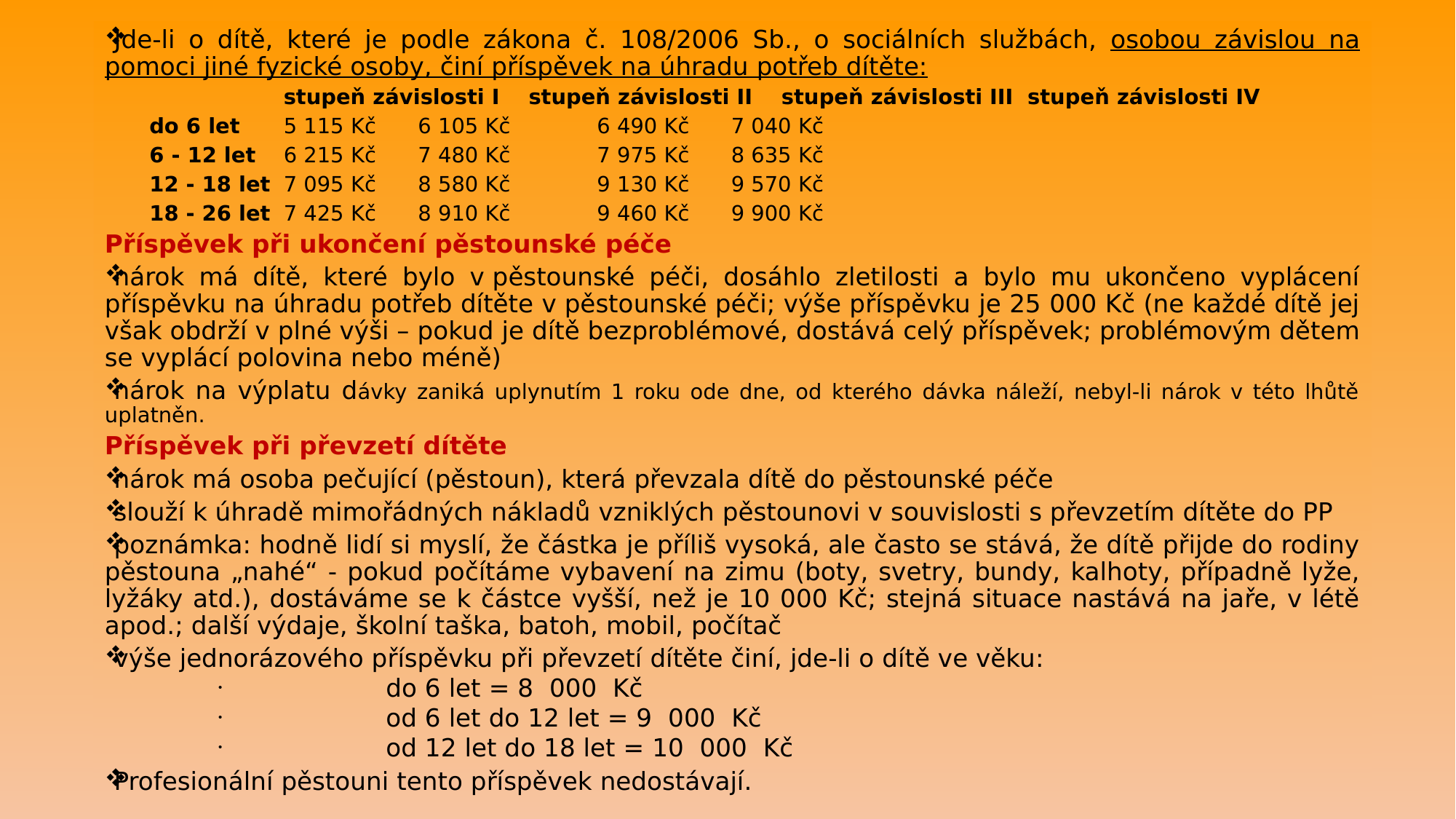

Jde-li o dítě, které je podle zákona č. 108/2006 Sb., o sociálních službách, osobou závislou na pomoci jiné fyzické osoby, činí příspěvek na úhradu potřeb dítěte:
               	 		stupeň závislosti I    stupeň závislosti II    stupeň závislosti III  stupeň závislosti IV
	do 6 let			5 115 Kč		6 105 Kč		6 490 Kč		7 040 Kč
	6 - 12 let			6 215 Kč		7 480 Kč		7 975 Kč		8 635 Kč
	12 - 18 let		7 095 Kč		8 580 Kč		9 130 Kč		9 570 Kč
	18 - 26 let		7 425 Kč		8 910 Kč		9 460 Kč		9 900 Kč
Příspěvek při ukončení pěstounské péče
nárok má dítě, které bylo v pěstounské péči, dosáhlo zletilosti a bylo mu ukončeno vyplácení příspěvku na úhradu potřeb dítěte v pěstounské péči; výše příspěvku je 25 000 Kč (ne každé dítě jej však obdrží v plné výši – pokud je dítě bezproblémové, dostává celý příspěvek; problémovým dětem se vyplácí polovina nebo méně)
nárok na výplatu dávky zaniká uplynutím 1 roku ode dne, od kterého dávka náleží, nebyl-li nárok v této lhůtě uplatněn.
Příspěvek při převzetí dítěte
nárok má osoba pečující (pěstoun), která převzala dítě do pěstounské péče
slouží k úhradě mimořádných nákladů vzniklých pěstounovi v souvislosti s převzetím dítěte do PP
poznámka: hodně lidí si myslí, že částka je příliš vysoká, ale často se stává, že dítě přijde do rodiny pěstouna „nahé“ - pokud počítáme vybavení na zimu (boty, svetry, bundy, kalhoty, případně lyže, lyžáky atd.), dostáváme se k částce vyšší, než je 10 000 Kč; stejná situace nastává na jaře, v létě apod.; další výdaje, školní taška, batoh, mobil, počítač
výše jednorázového příspěvku při převzetí dítěte činí, jde-li o dítě ve věku:
do 6 let = 8  000  Kč
od 6 let do 12 let = 9  000  Kč
od 12 let do 18 let = 10  000  Kč
Profesionální pěstouni tento příspěvek nedostávají.